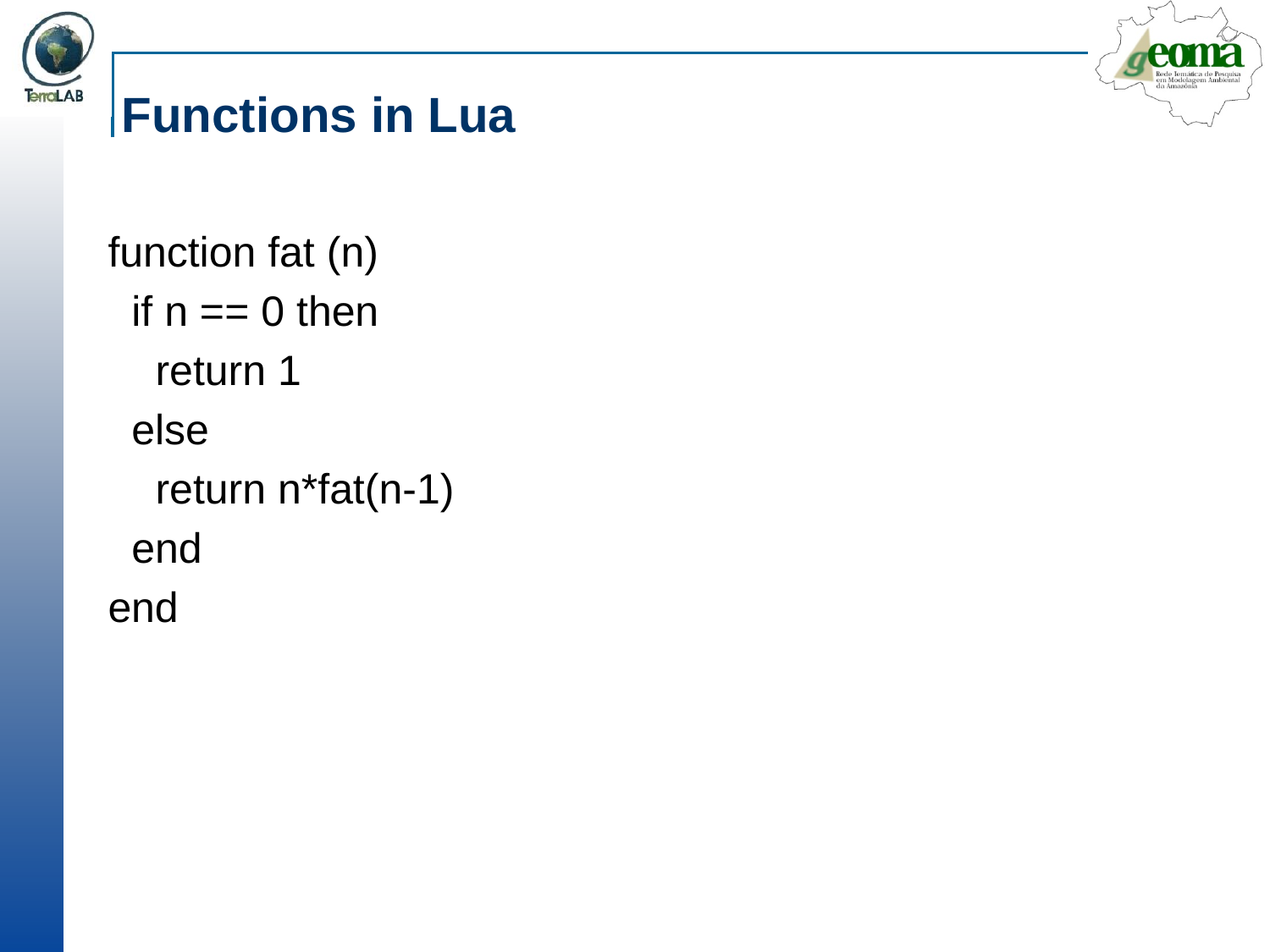

# Functions in Lua
function fat (n)
  if n == 0 then
    return 1
  else
    return n*fat(n-1)
  end
end